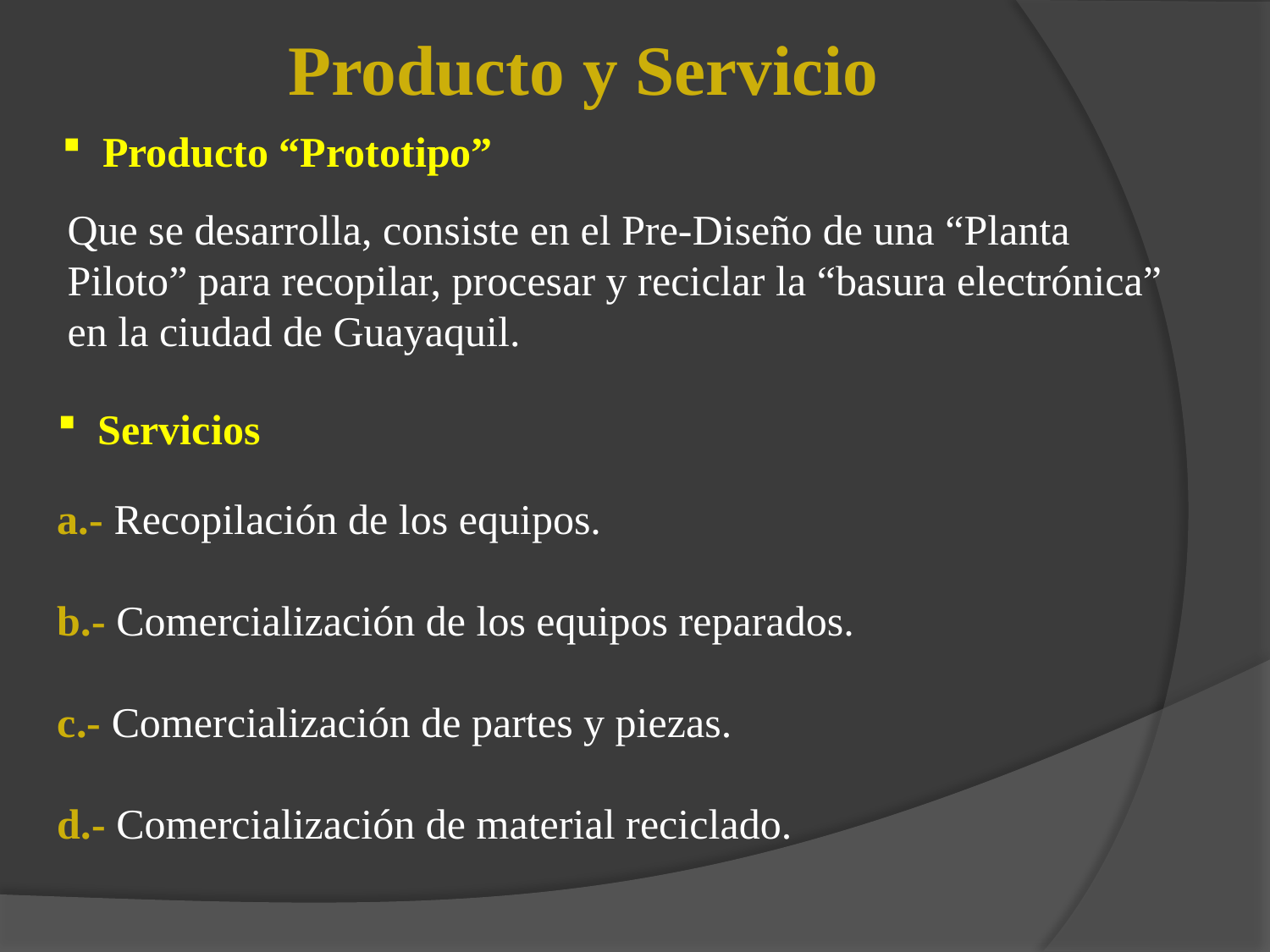

Producto y Servicio
 Producto “Prototipo”
Que se desarrolla, consiste en el Pre-Diseño de una “Planta Piloto” para recopilar, procesar y reciclar la “basura electrónica” en la ciudad de Guayaquil.
 Servicios
a.- Recopilación de los equipos.

b.- Comercialización de los equipos reparados.

c.- Comercialización de partes y piezas.

d.- Comercialización de material reciclado.